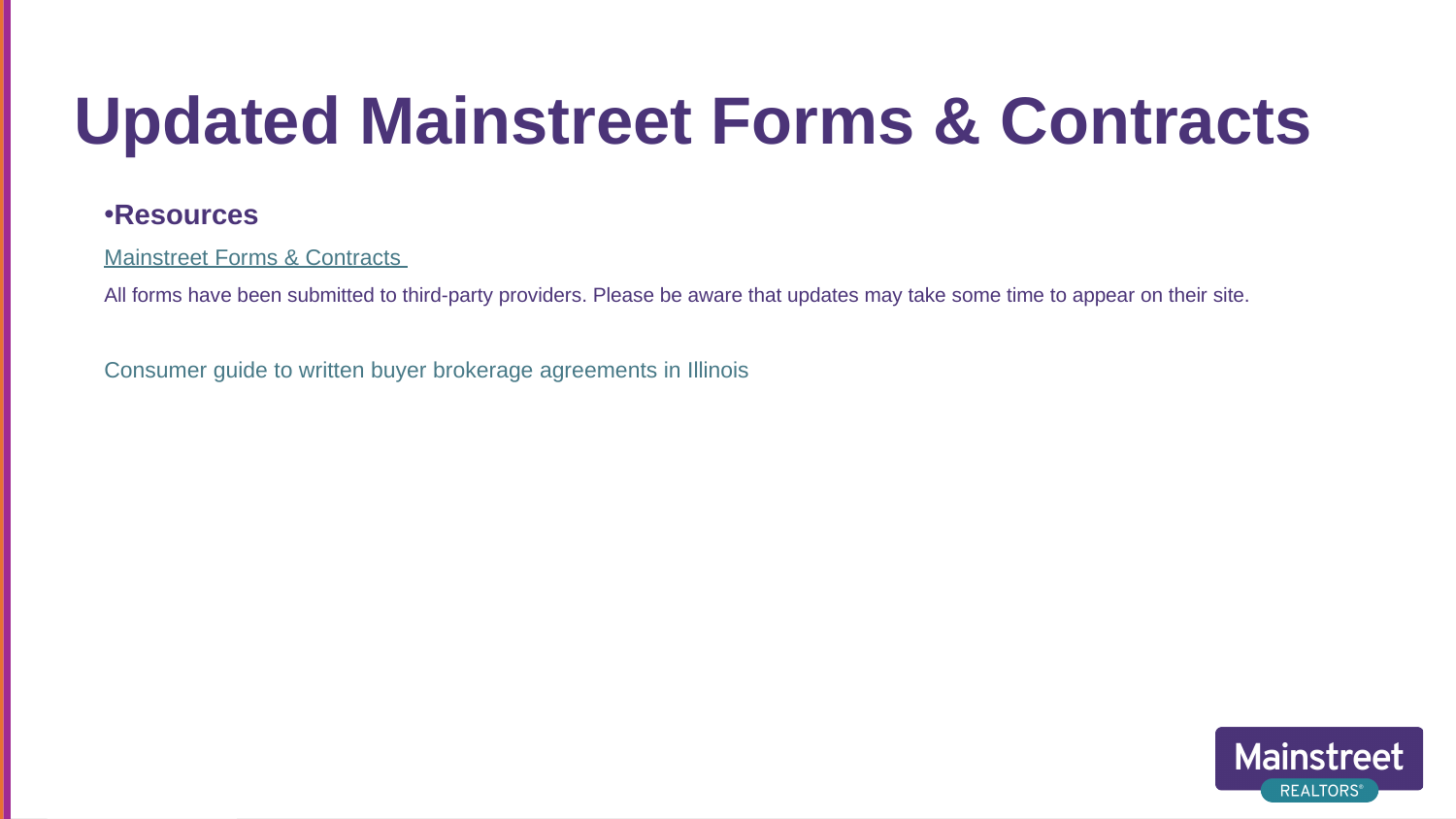

# Updated Mainstreet Forms & Contracts
Resources
Mainstreet Forms & Contracts
All forms have been submitted to third-party providers. Please be aware that updates may take some time to appear on their site.

Consumer guide to written buyer brokerage agreements in Illinois